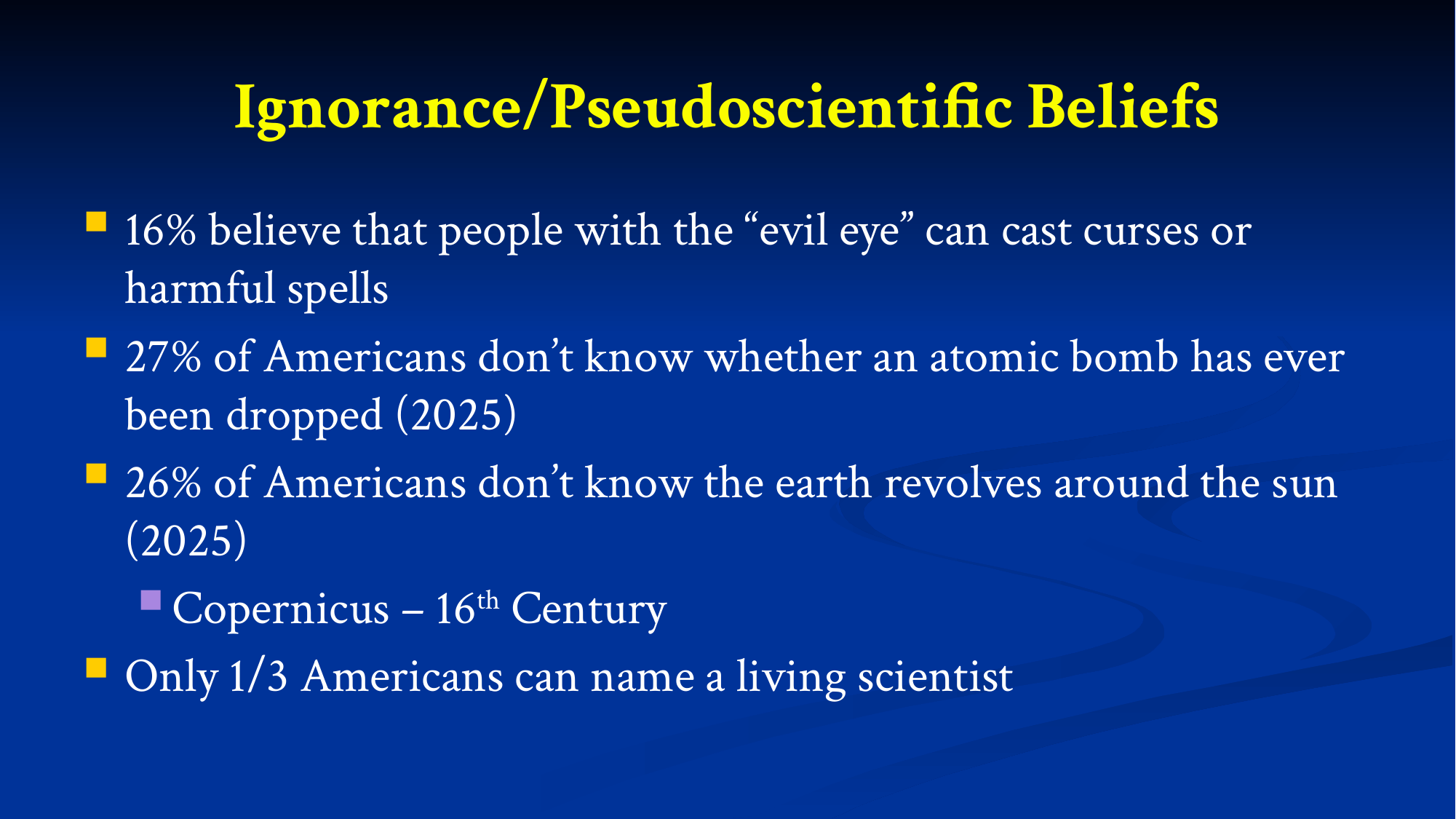

# Ignorance/Pseudoscientific Beliefs
16% believe that people with the “evil eye” can cast curses or harmful spells
27% of Americans don’t know whether an atomic bomb has ever been dropped (2025)
26% of Americans don’t know the earth revolves around the sun (2025)
Copernicus – 16th Century
Only 1/3 Americans can name a living scientist